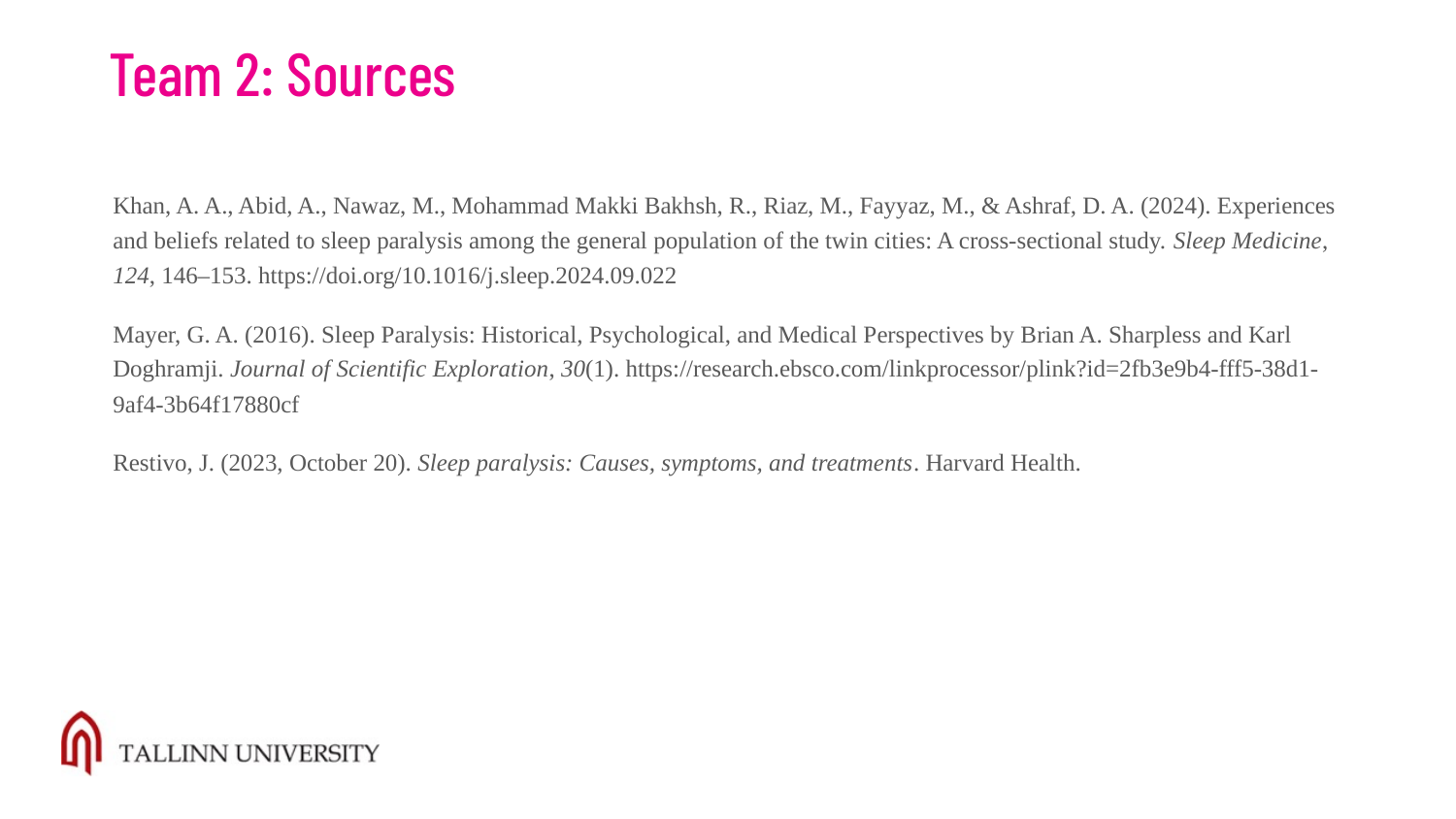

# Team 2: Sources

Khan, A. A., Abid, A., Nawaz, M., Mohammad Makki Bakhsh, R., Riaz, M., Fayyaz, M., & Ashraf, D. A. (2024). Experiences and beliefs related to sleep paralysis among the general population of the twin cities: A cross-sectional study. Sleep Medicine, 124, 146–153. https://doi.org/10.1016/j.sleep.2024.09.022
Mayer, G. A. (2016). Sleep Paralysis: Historical, Psychological, and Medical Perspectives by Brian A. Sharpless and Karl Doghramji. Journal of Scientific Exploration, 30(1). https://research.ebsco.com/linkprocessor/plink?id=2fb3e9b4-fff5-38d1-9af4-3b64f17880cf
Restivo, J. (2023, October 20). Sleep paralysis: Causes, symptoms, and treatments. Harvard Health.